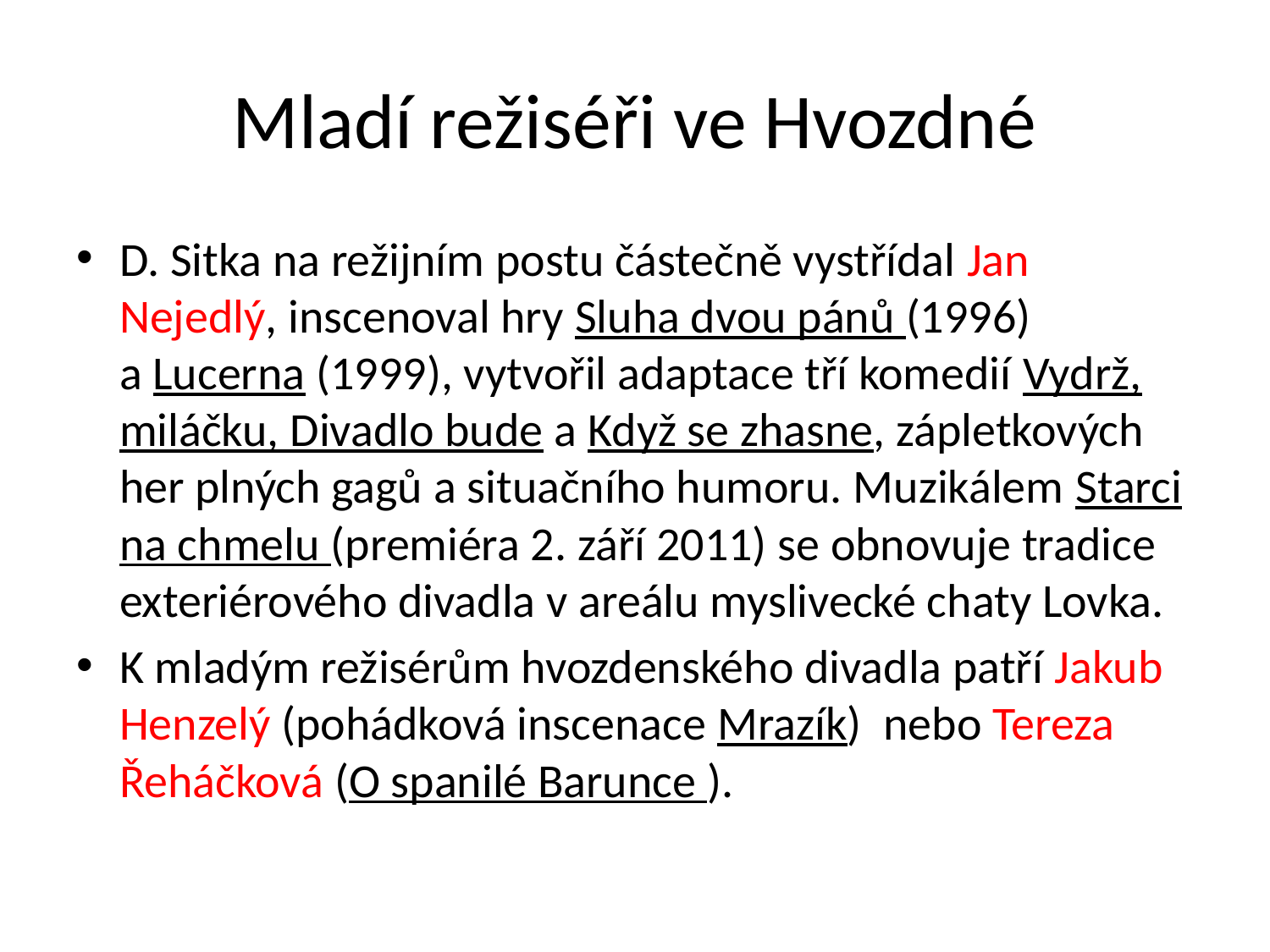

# Mladí režiséři ve Hvozdné
D. Sitka na režijním postu částečně vystřídal Jan Nejedlý, inscenoval hry Sluha dvou pánů (1996)
a Lucerna (1999), vytvořil adaptace tří komedií Vydrž, miláčku, Divadlo bude a Když se zhasne, zápletkových her plných gagů a situačního humoru. Muzikálem Starci na chmelu (premiéra 2. září 2011) se obnovuje tradice exteriérového divadla v areálu myslivecké chaty Lovka.
K mladým režisérům hvozdenského divadla patří Jakub Henzelý (pohádková inscenace Mrazík)  nebo Tereza Řeháčková (O spanilé Barunce ).